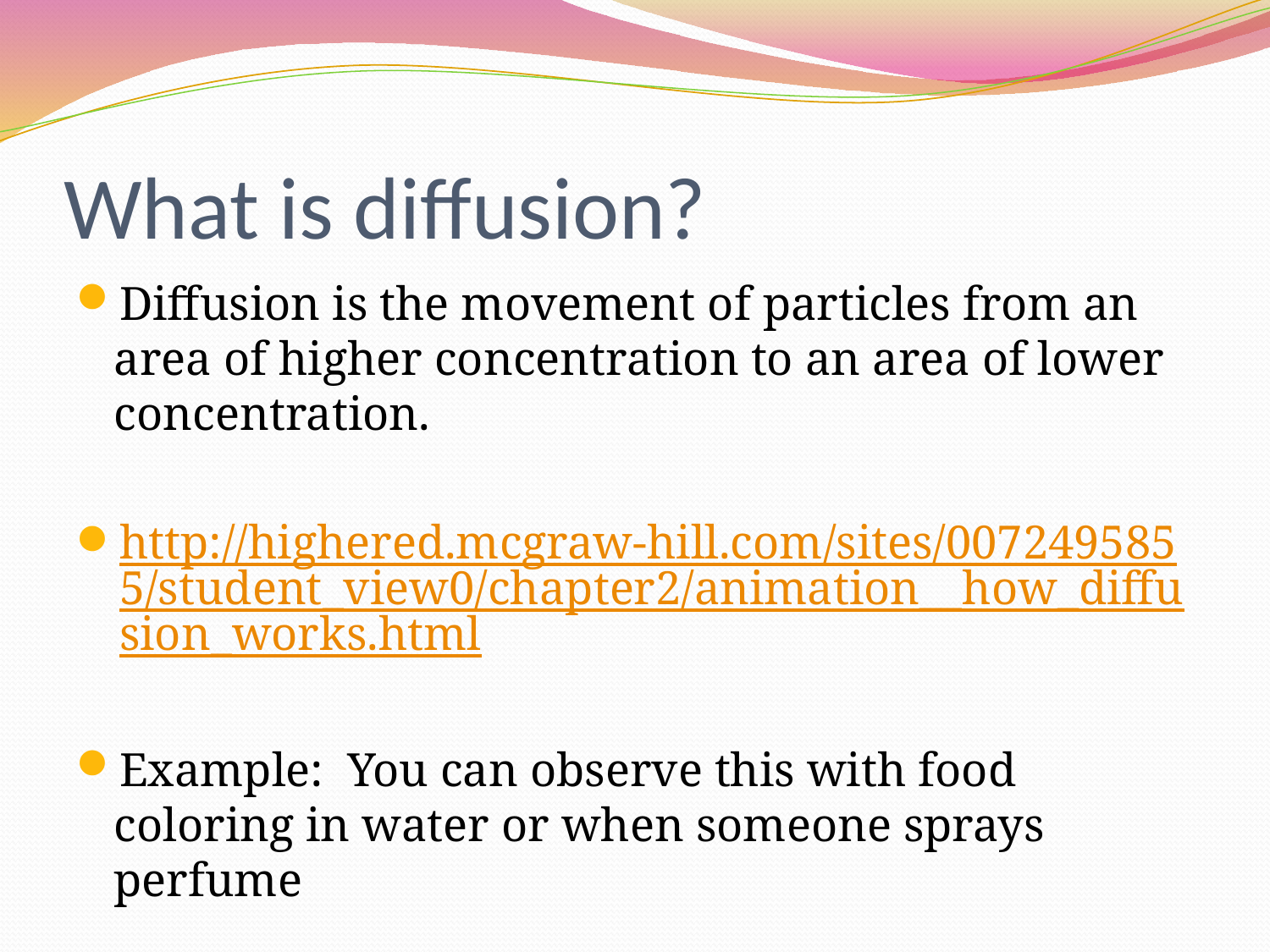

# What is diffusion?
Diffusion is the movement of particles from an area of higher concentration to an area of lower concentration.

http://highered.mcgraw-hill.com/sites/0072495855/student_view0/chapter2/animation__how_diffusion_works.html

Example:  You can observe this with food coloring in water or when someone sprays perfume